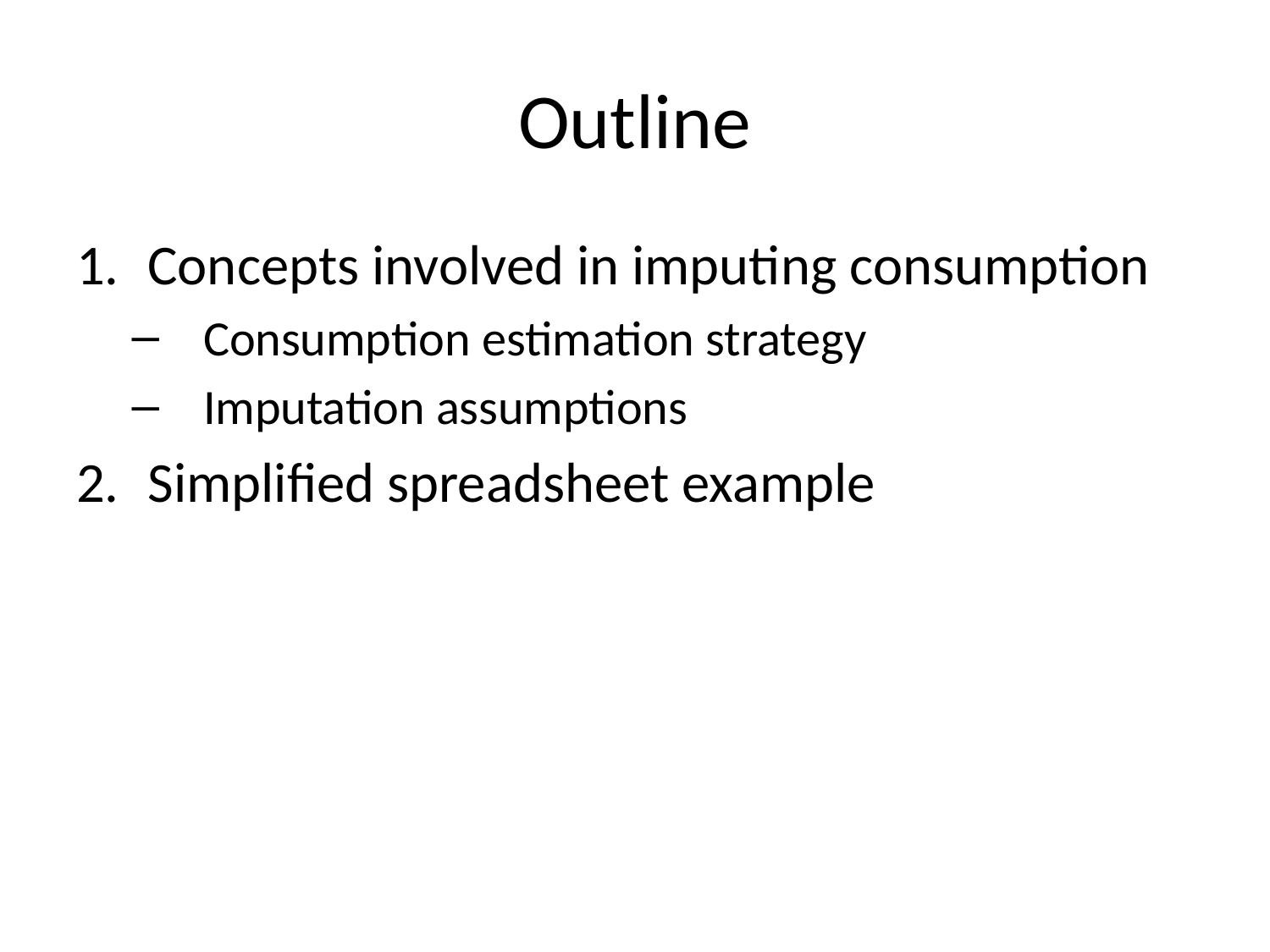

# Outline
Concepts involved in imputing consumption
Consumption estimation strategy
Imputation assumptions
Simplified spreadsheet example